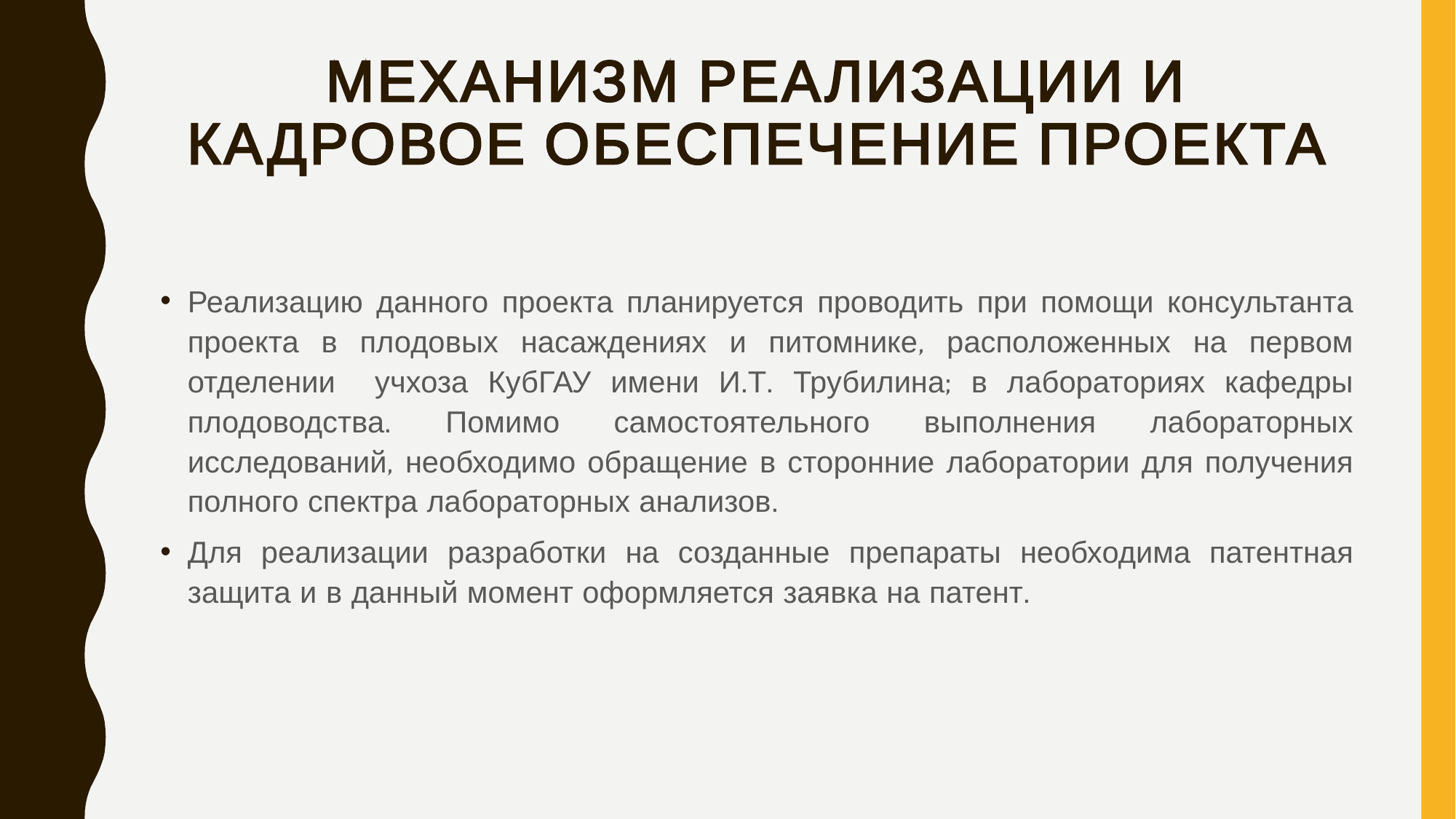

# Механизм реализации и кадровое обеспечение проекта
Реализацию данного проекта планируется проводить при помощи консультанта проекта в плодовых насаждениях и питомнике, расположенных на первом отделении  учхоза КубГАУ имени И.Т. Трубилина; в лабораториях кафедры плодоводства. Помимо самостоятельного выполнения лабораторных исследований, необходимо обращение в сторонние лаборатории для получения полного спектра лабораторных анализов.
Для реализации разработки на созданные препараты необходима патентная защита и в данный момент оформляется заявка на патент.